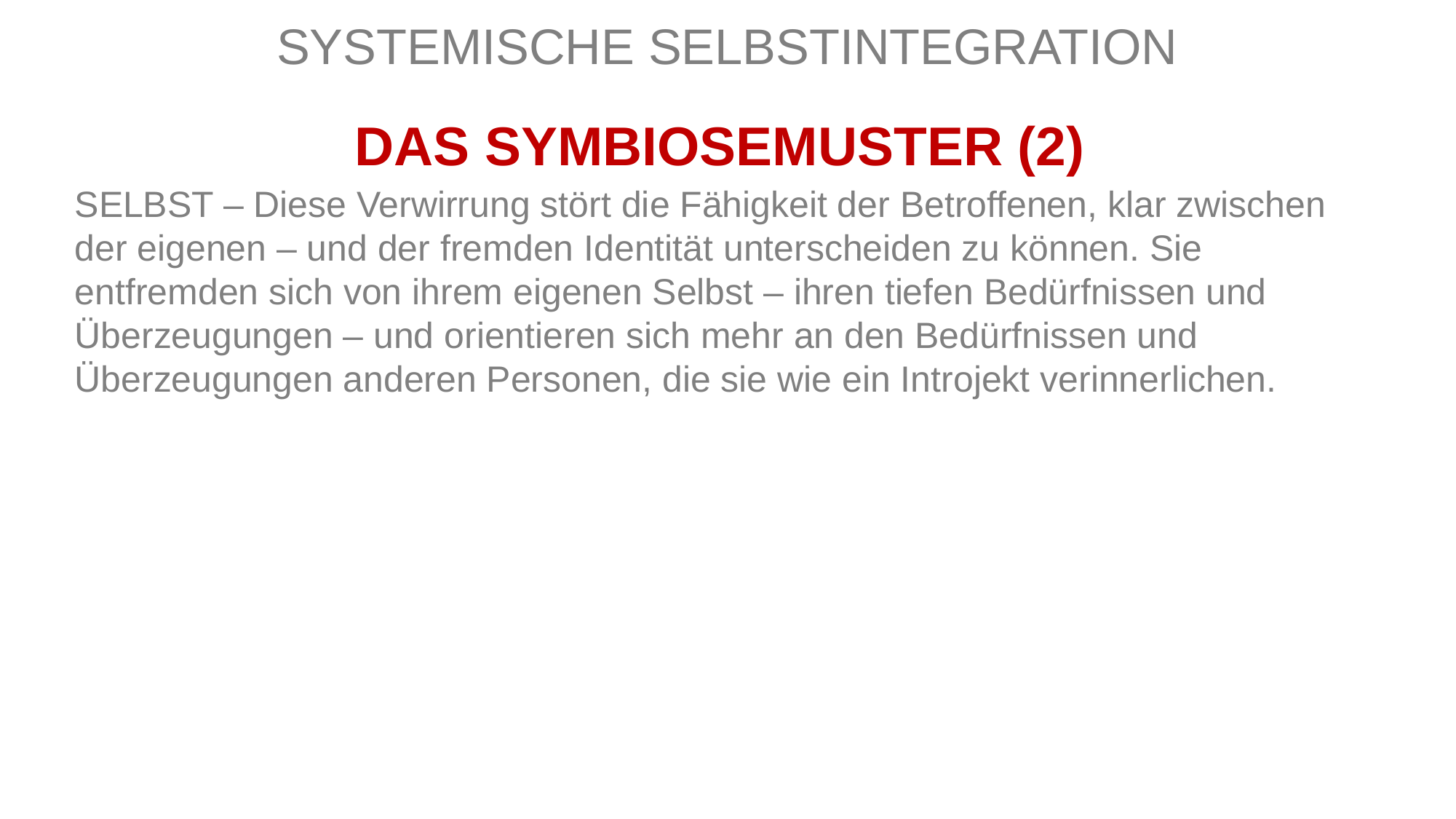

SYSTEMISCHE SELBSTINTEGRATION
DAS SYMBIOSEMUSTER (2)

SELBST – Diese Verwirrung stört die Fähigkeit der Betroffenen, klar zwischen der eigenen – und der fremden Identität unterscheiden zu können. Sie entfremden sich von ihrem eigenen Selbst – ihren tiefen Bedürfnissen und Überzeugungen – und orientieren sich mehr an den Bedürfnissen und Überzeugungen anderen Personen, die sie wie ein Introjekt verinnerlichen.